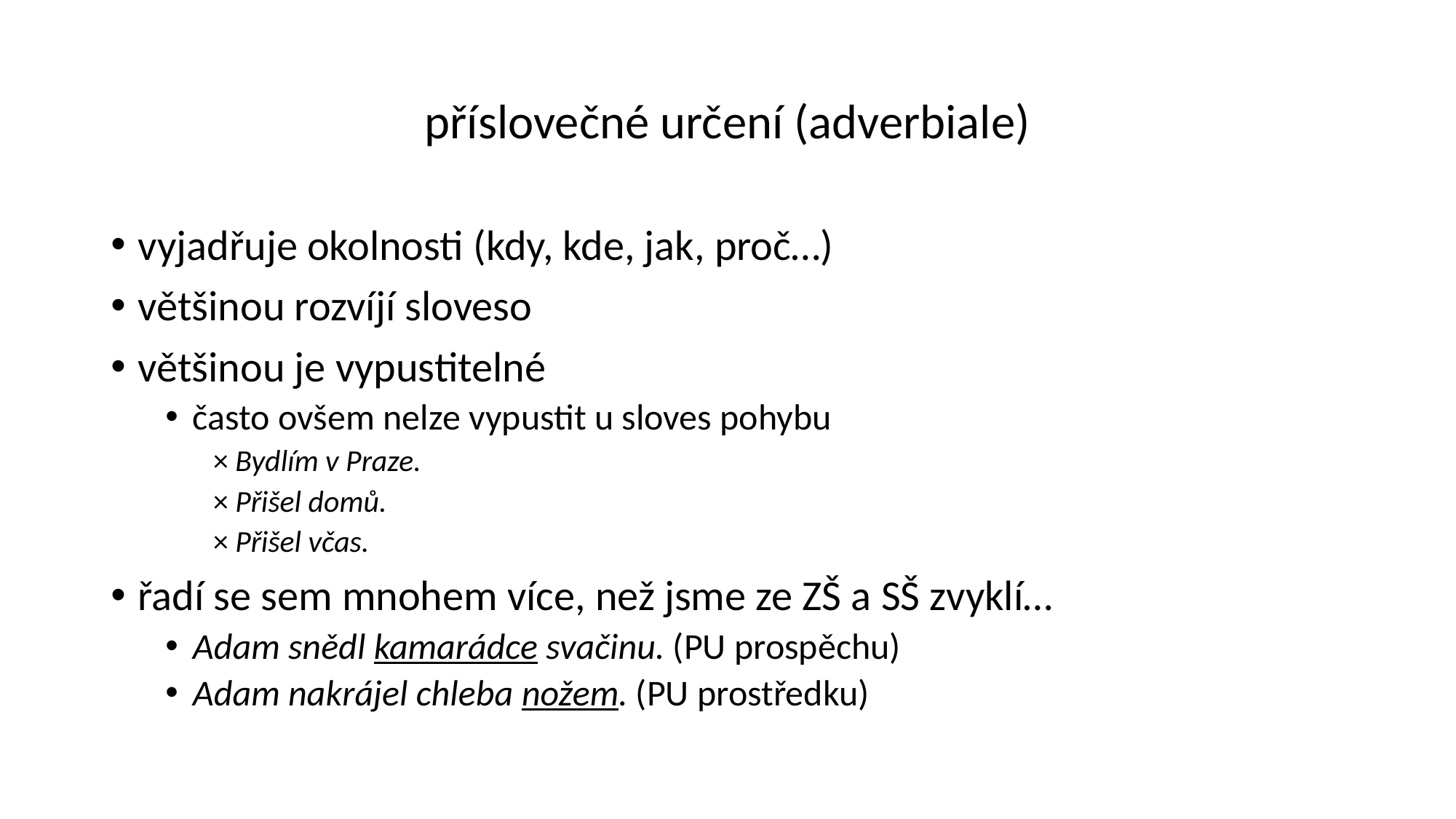

# příslovečné určení (adverbiale)
vyjadřuje okolnosti (kdy, kde, jak, proč…)
většinou rozvíjí sloveso
většinou je vypustitelné
často ovšem nelze vypustit u sloves pohybu
× Bydlím v Praze.
× Přišel domů.
× Přišel včas.
řadí se sem mnohem více, než jsme ze ZŠ a SŠ zvyklí…
Adam snědl kamarádce svačinu. (PU prospěchu)
Adam nakrájel chleba nožem. (PU prostředku)